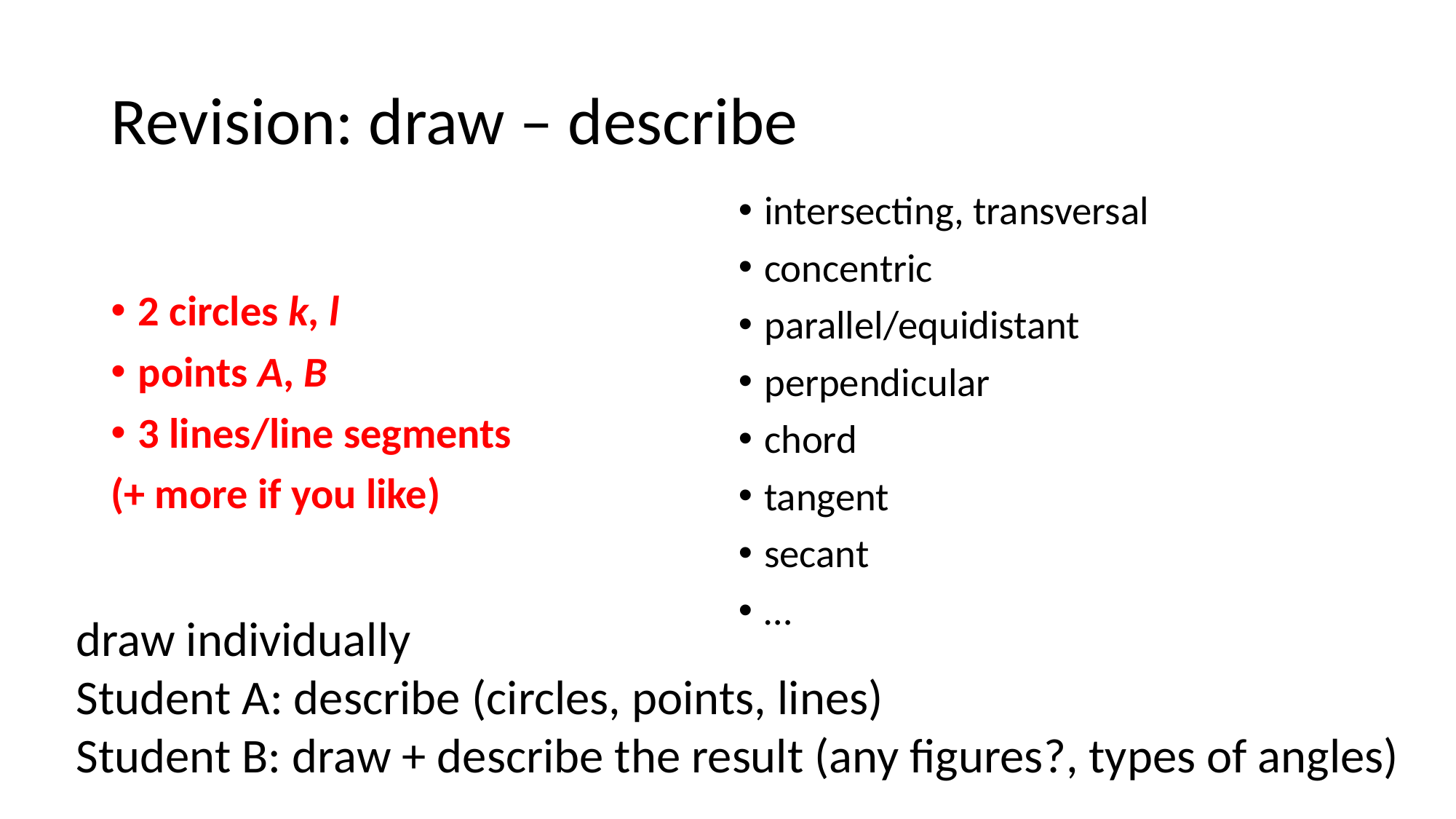

# Revision: draw – describe

intersecting, transversal
concentric
parallel/equidistant
perpendicular
chord
tangent
secant
…

2 circles k, l
points A, B
3 lines/line segments
(+ more if you like)

draw individually
Student A: describe (circles, points, lines)
Student B: draw + describe the result (any figures?, types of angles)